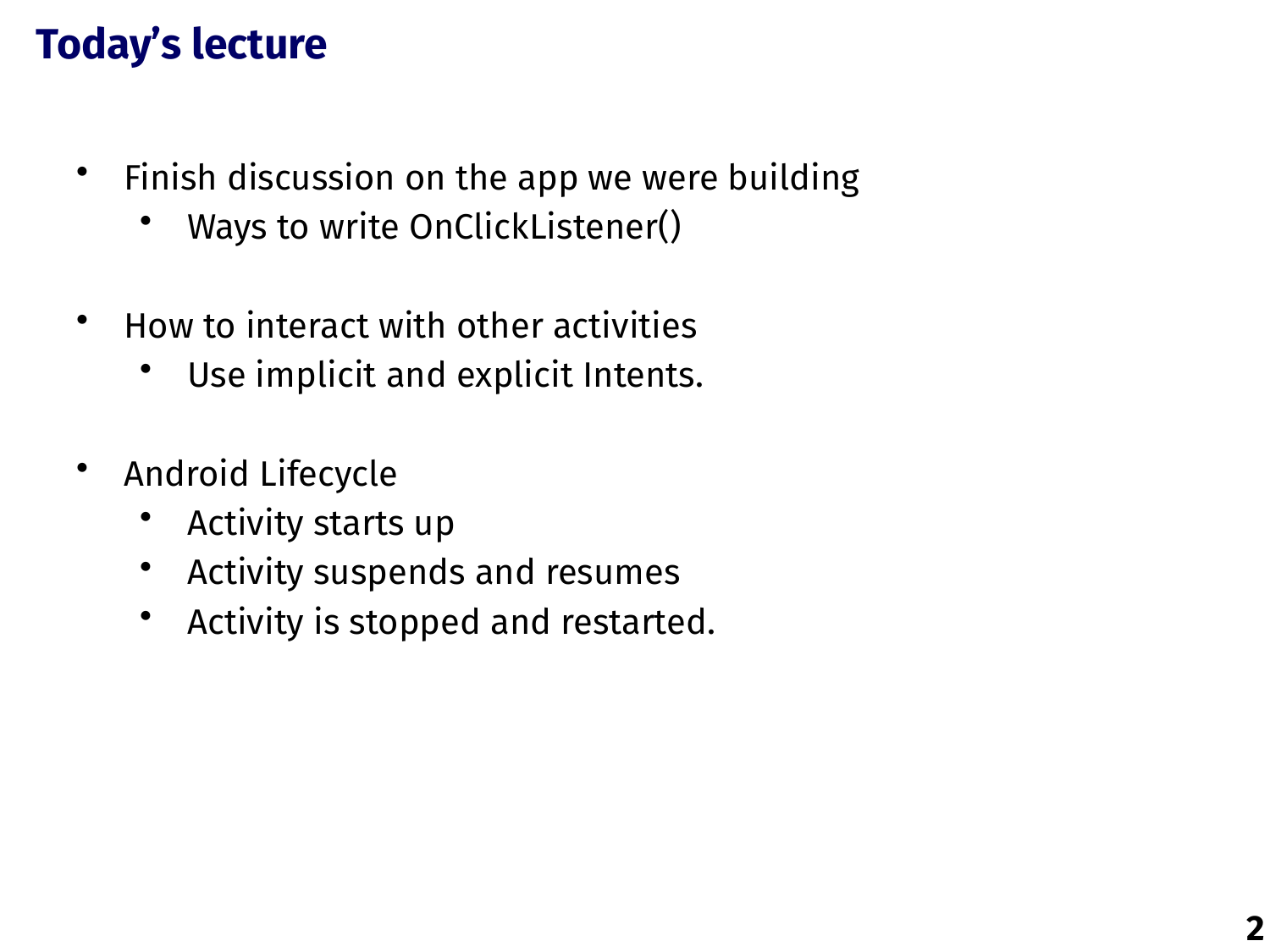

# Today’s lecture
Finish discussion on the app we were building
Ways to write OnClickListener()

How to interact with other activities
Use implicit and explicit Intents.

Android Lifecycle
Activity starts up
Activity suspends and resumes
Activity is stopped and restarted.

2